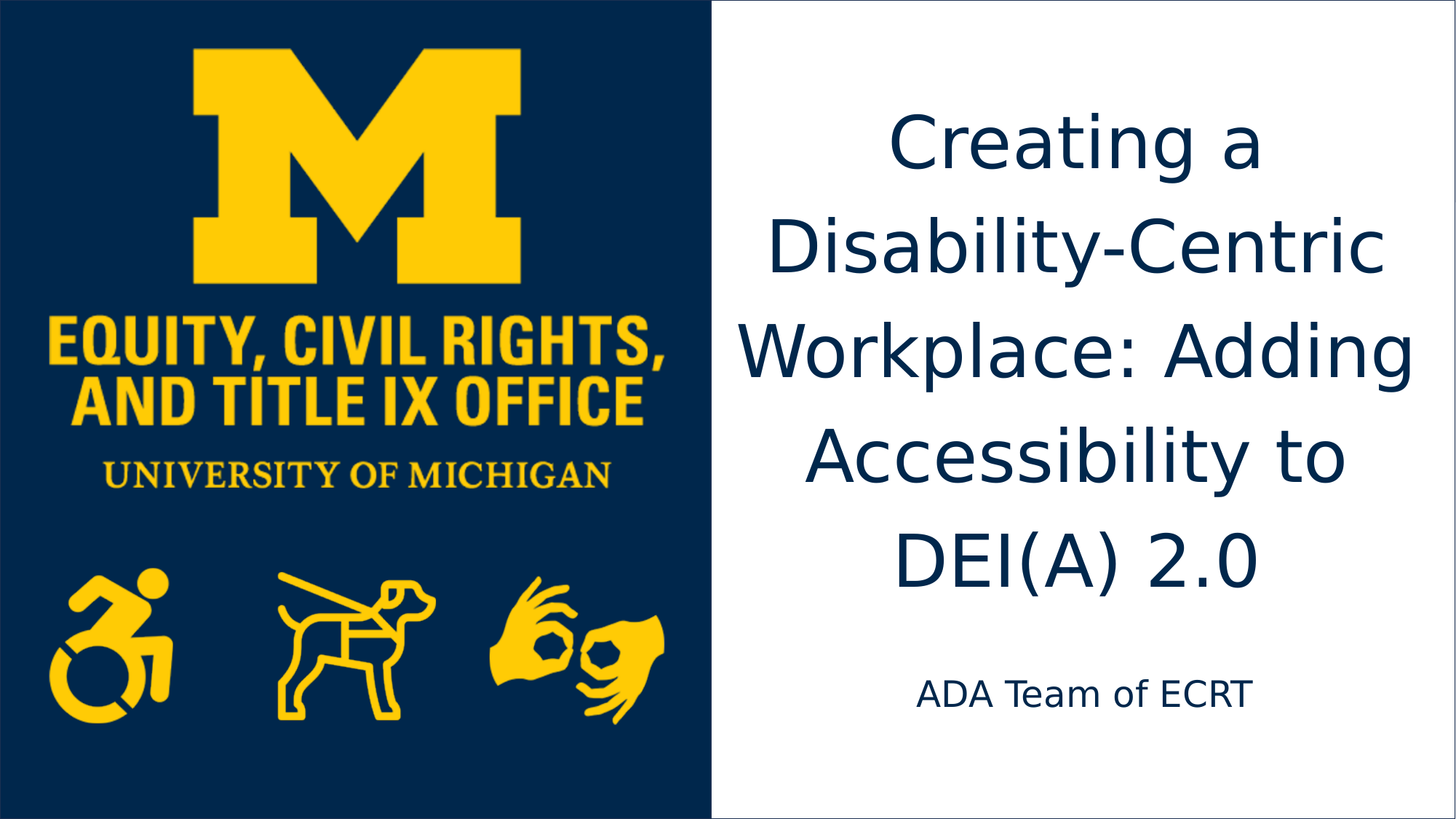

# Creating a Disability-Centric Workplace: Adding Accessibility to DEI(A) 2.0
ADA Team of ECRT